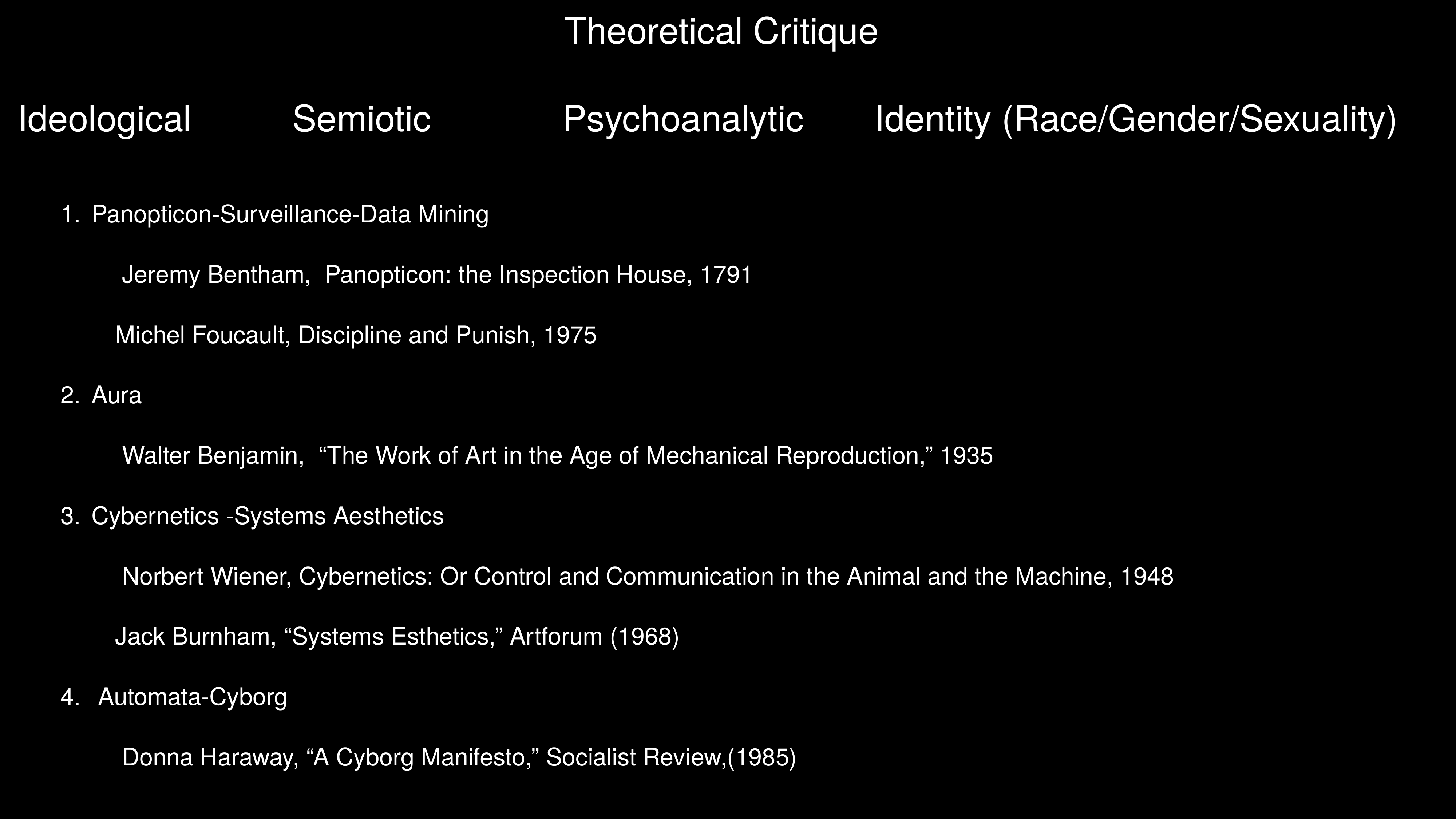

Theoretical Critique
Ideological          Semiotic             Psychoanalytic       Identity (Race/Gender/Sexuality)
Panopticon-Surveillance-Data Mining
	 Jeremy Bentham,  Panopticon: the Inspection House, 1791
	Michel Foucault, Discipline and Punish, 1975
Aura
	 Walter Benjamin,  “The Work of Art in the Age of Mechanical Reproduction,” 1935
Cybernetics -Systems Aesthetics
	 Norbert Wiener, Cybernetics: Or Control and Communication in the Animal and the Machine, 1948
	Jack Burnham, “Systems Esthetics,” Artforum (1968)
 Automata-Cyborg
	 Donna Haraway, “A Cyborg Manifesto,” Socialist Review,(1985)